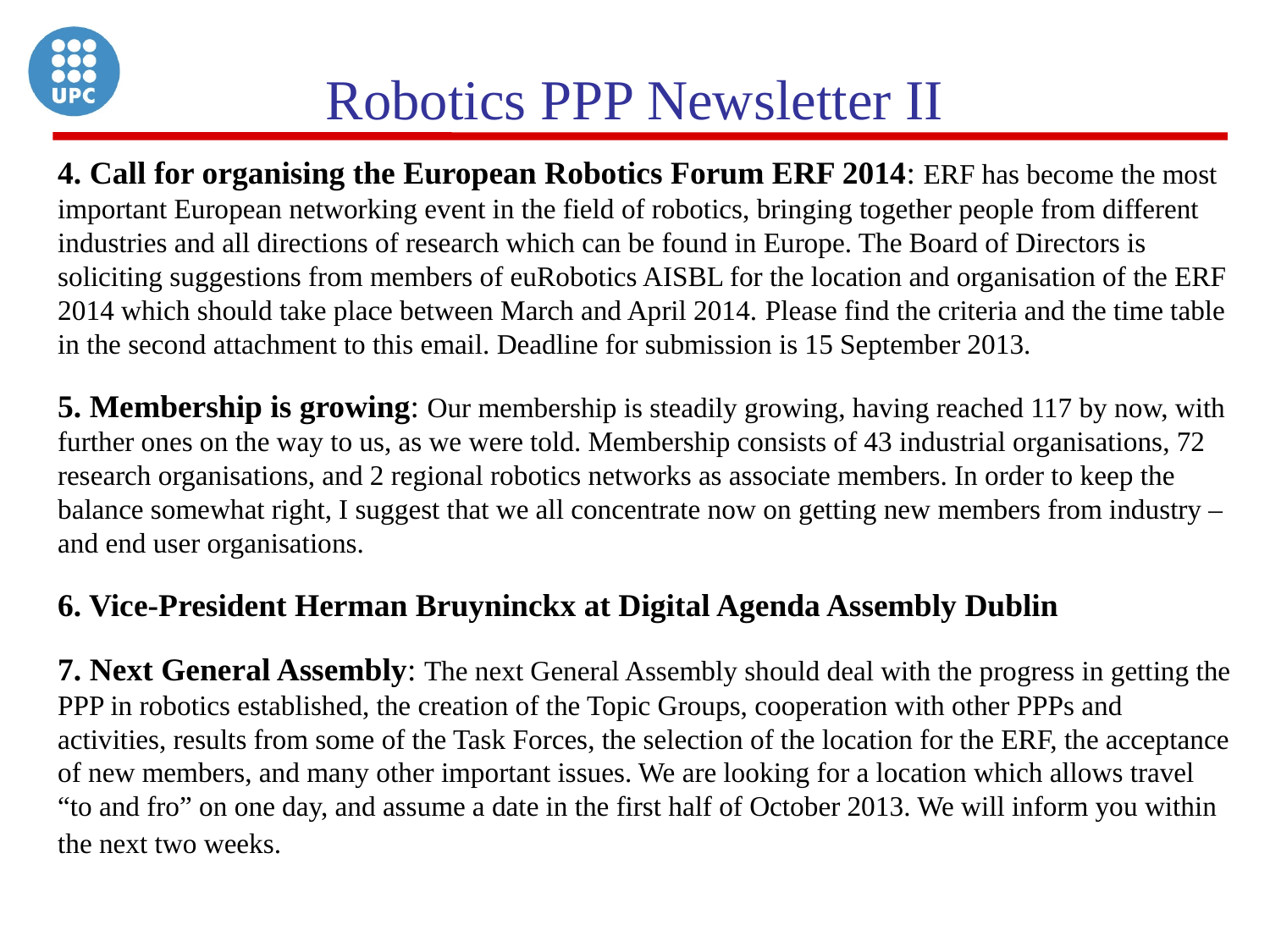

# Robotics PPP Newsletter II
4. Call for organising the European Robotics Forum ERF 2014: ERF has become the most important European networking event in the field of robotics, bringing together people from different industries and all directions of research which can be found in Europe. The Board of Directors is soliciting suggestions from members of euRobotics AISBL for the location and organisation of the ERF 2014 which should take place between March and April 2014. Please find the criteria and the time table in the second attachment to this email. Deadline for submission is 15 September 2013.

5. Membership is growing: Our membership is steadily growing, having reached 117 by now, with further ones on the way to us, as we were told. Membership consists of 43 industrial organisations, 72 research organisations, and 2 regional robotics networks as associate members. In order to keep the balance somewhat right, I suggest that we all concentrate now on getting new members from industry – and end user organisations.

6. Vice-President Herman Bruyninckx at Digital Agenda Assembly Dublin

7. Next General Assembly: The next General Assembly should deal with the progress in getting the PPP in robotics established, the creation of the Topic Groups, cooperation with other PPPs and activities, results from some of the Task Forces, the selection of the location for the ERF, the acceptance of new members, and many other important issues. We are looking for a location which allows travel “to and fro” on one day, and assume a date in the first half of October 2013. We will inform you within the next two weeks.